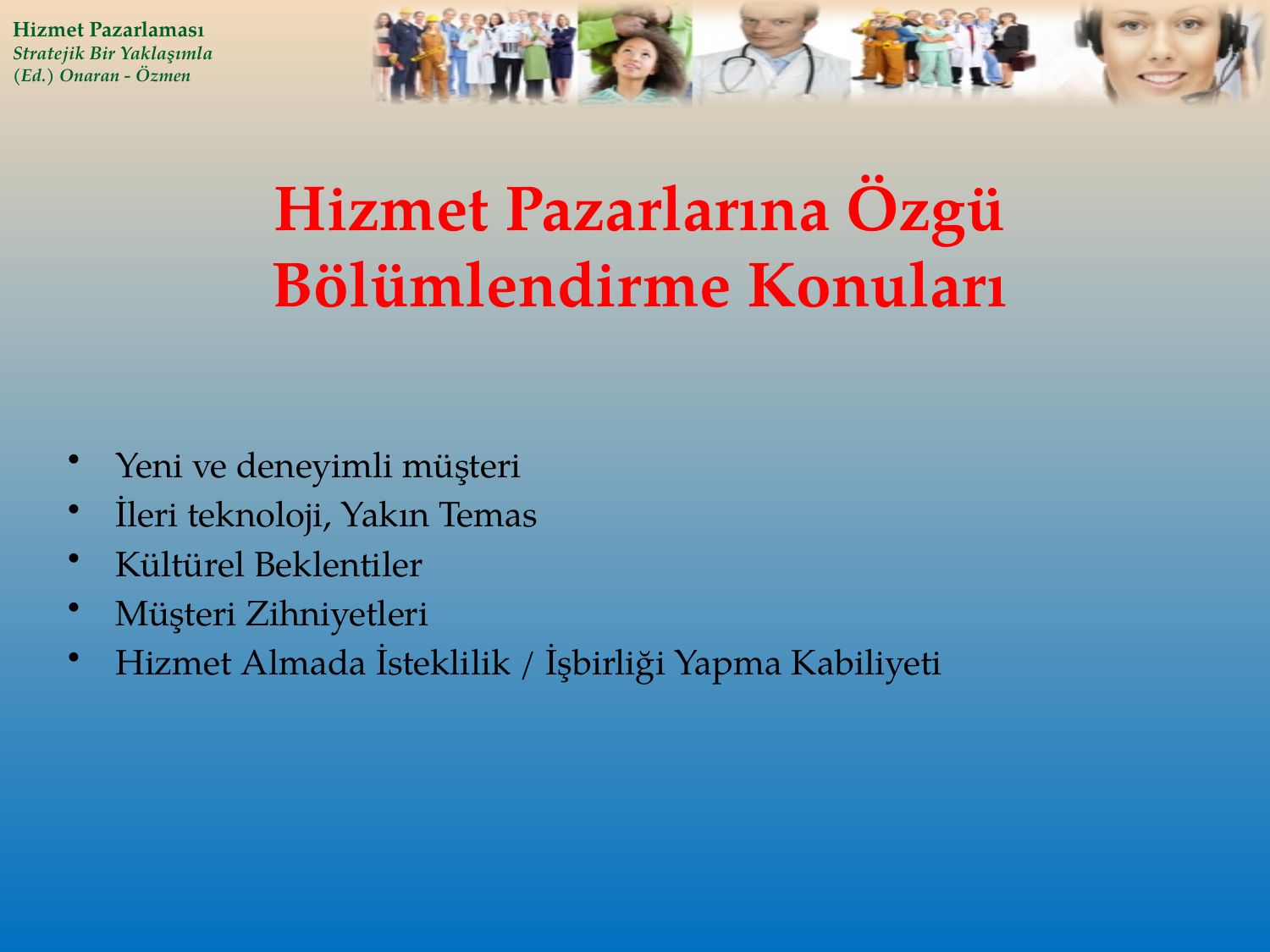

# Hizmet Pazarlarına Özgü Bölümlendirme Konuları
Yeni ve deneyimli müşteri
İleri teknoloji, Yakın Temas
Kültürel Beklentiler
Müşteri Zihniyetleri
Hizmet Almada İsteklilik / İşbirliği Yapma Kabiliyeti